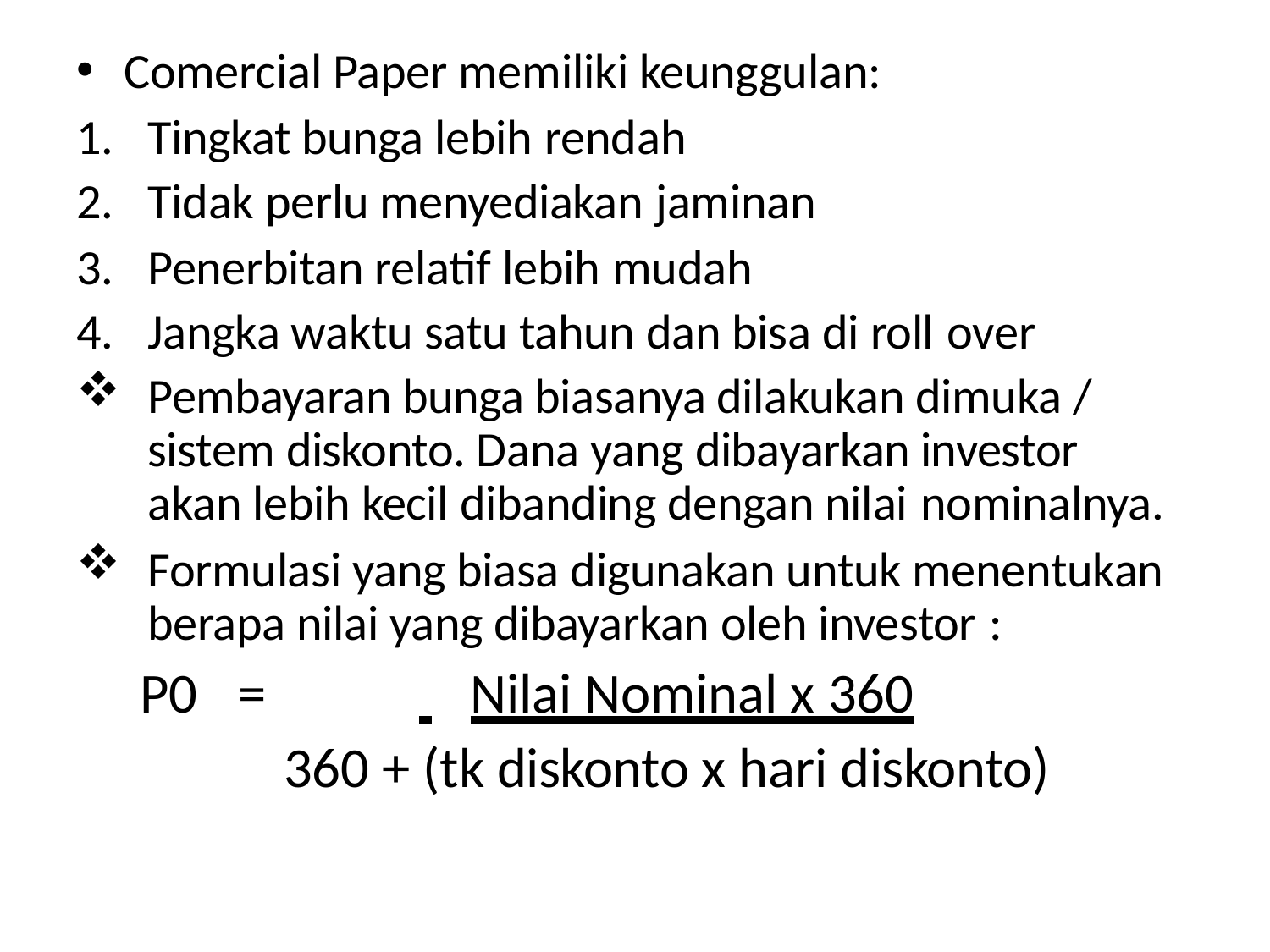

Comercial Paper memiliki keunggulan:
Tingkat bunga lebih rendah
Tidak perlu menyediakan jaminan
Penerbitan relatif lebih mudah
Jangka waktu satu tahun dan bisa di roll over
Pembayaran bunga biasanya dilakukan dimuka /  sistem diskonto. Dana yang dibayarkan investor  akan lebih kecil dibanding dengan nilai nominalnya.
Formulasi yang biasa digunakan untuk menentukan  berapa nilai yang dibayarkan oleh investor :
 	Nilai Nominal x 360
360 + (tk diskonto x hari diskonto)
P0	=